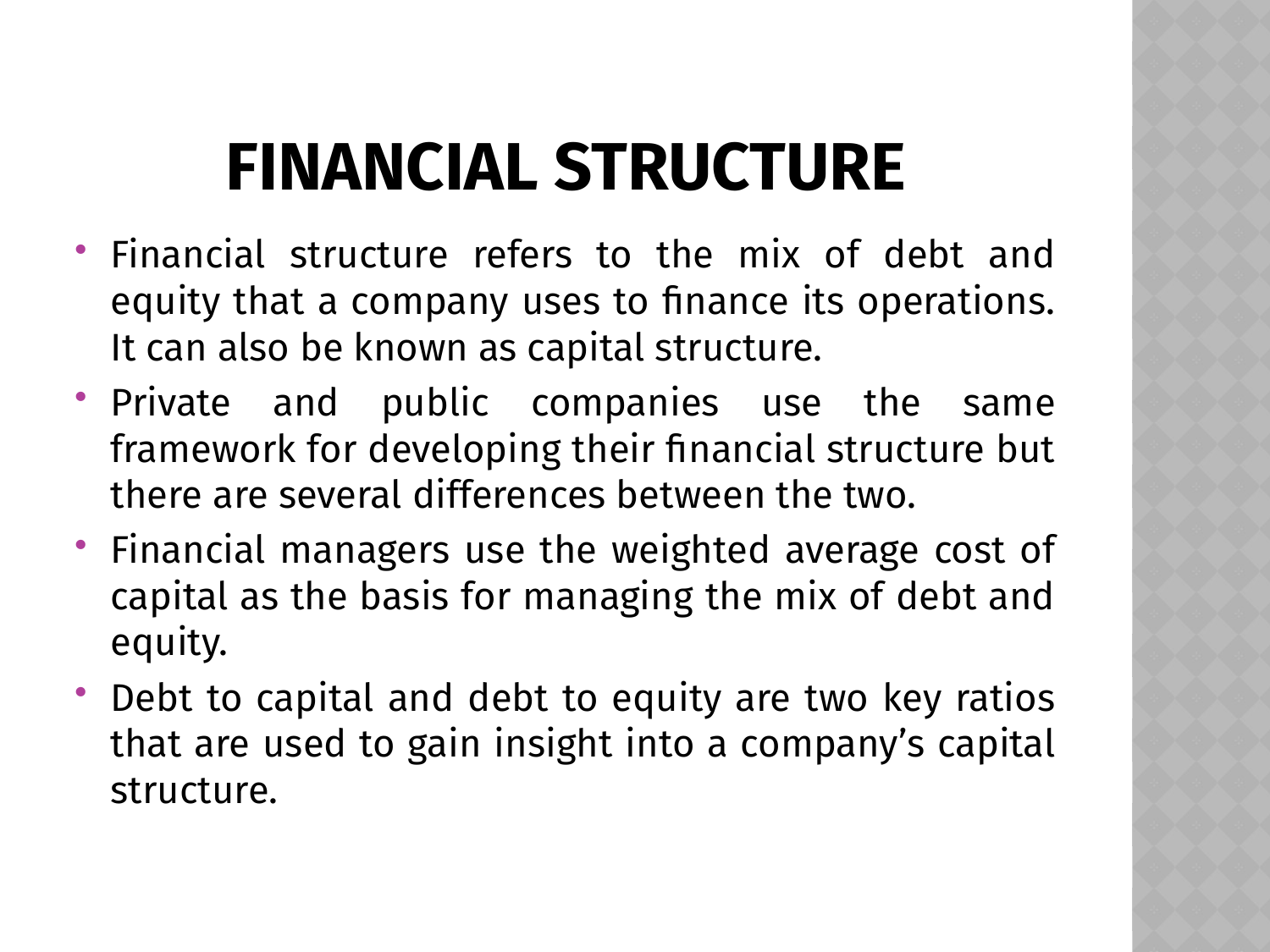

# Financial structure
Financial structure refers to the mix of debt and equity that a company uses to finance its operations. It can also be known as capital structure.
Private and public companies use the same framework for developing their financial structure but there are several differences between the two.
Financial managers use the weighted average cost of capital as the basis for managing the mix of debt and equity.
Debt to capital and debt to equity are two key ratios that are used to gain insight into a company’s capital structure.